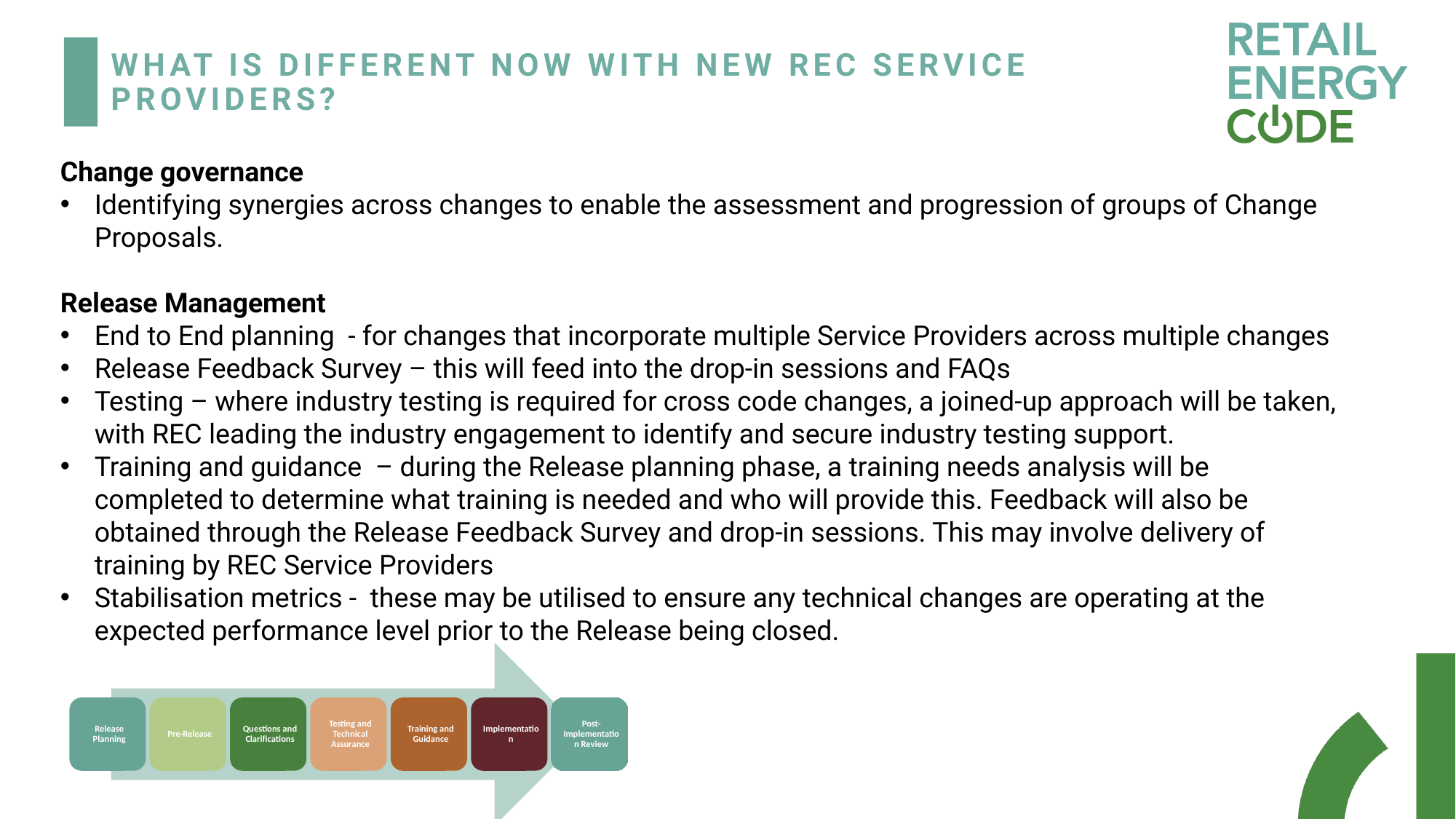

# What is different now with new REC Service Providers?
Change governance
Identifying synergies across changes to enable the assessment and progression of groups of Change Proposals.

Release Management
End to End planning  - for changes that incorporate multiple Service Providers across multiple changes
Release Feedback Survey – this will feed into the drop-in sessions and FAQs
Testing – where industry testing is required for cross code changes, a joined-up approach will be taken, with REC leading the industry engagement to identify and secure industry testing support.
Training and guidance  – during the Release planning phase, a training needs analysis will be completed to determine what training is needed and who will provide this. Feedback will also be obtained through the Release Feedback Survey and drop-in sessions. This may involve delivery of training by REC Service Providers
Stabilisation metrics -  these may be utilised to ensure any technical changes are operating at the expected performance level prior to the Release being closed.

Release Planning
Pre-Release
Questions and Clarifications
Testing and Technical Assurance
Training and Guidance
Implementation
Post-Implementation Review